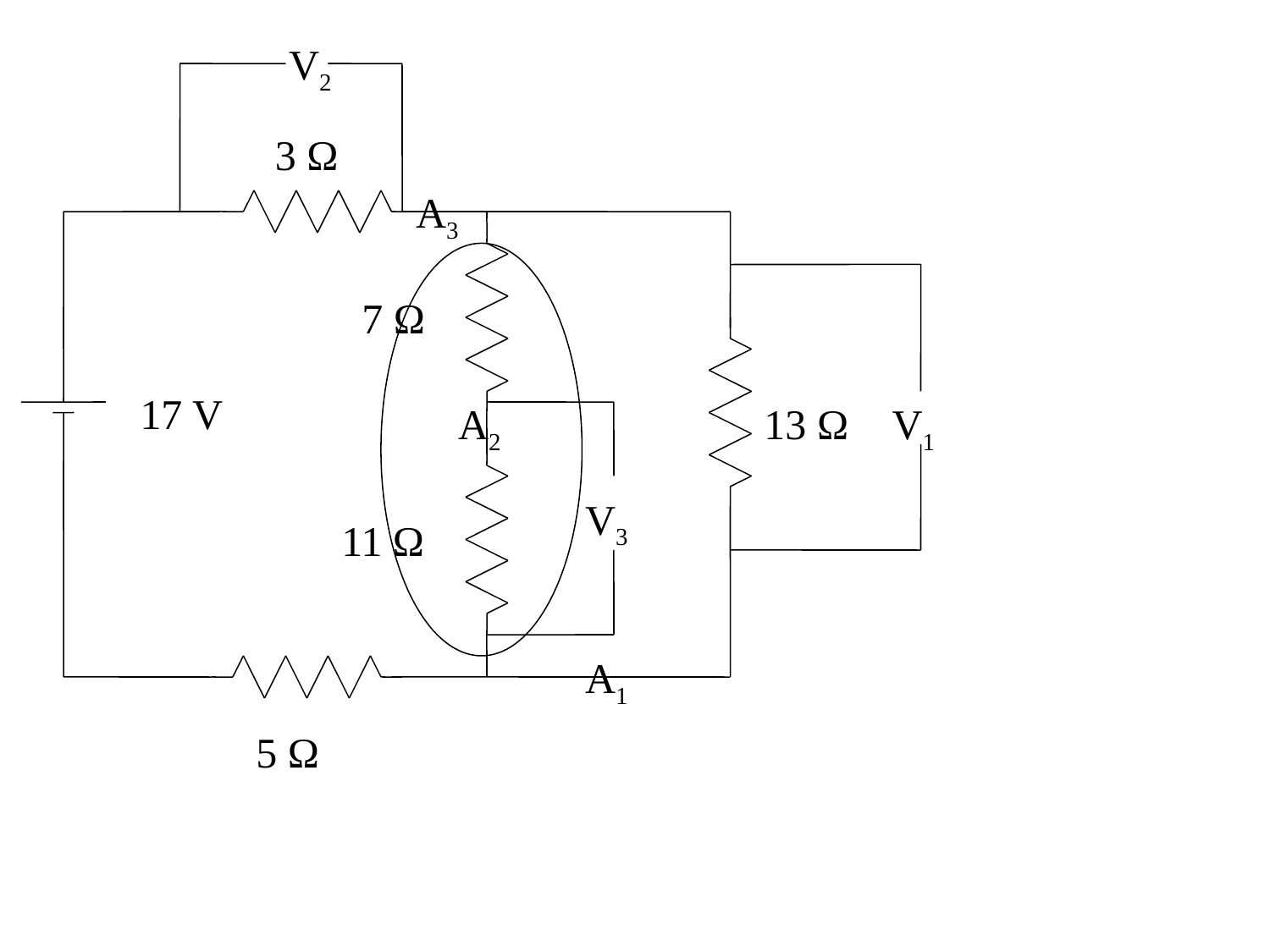

V2

3 Ω
A3

7 Ω

17 V

A2
13 Ω
V1

V3

11 Ω

A1

5 Ω